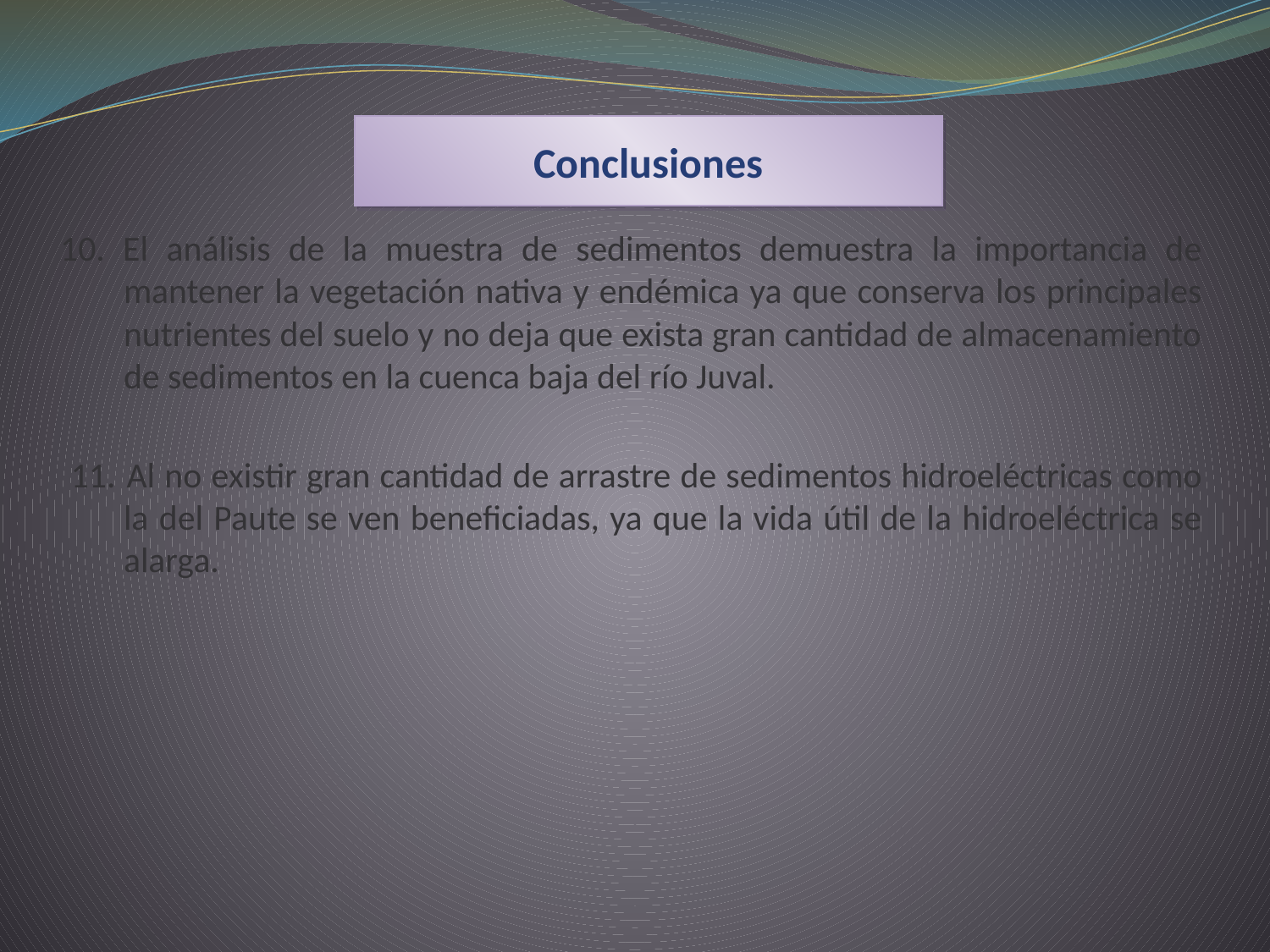

Conclusiones
10. El análisis de la muestra de sedimentos demuestra la importancia de mantener la vegetación nativa y endémica ya que conserva los principales nutrientes del suelo y no deja que exista gran cantidad de almacenamiento de sedimentos en la cuenca baja del río Juval.

 11. 	Al no existir gran cantidad de arrastre de sedimentos hidroeléctricas como la del Paute se ven beneficiadas, ya que la vida útil de la hidroeléctrica se alarga.